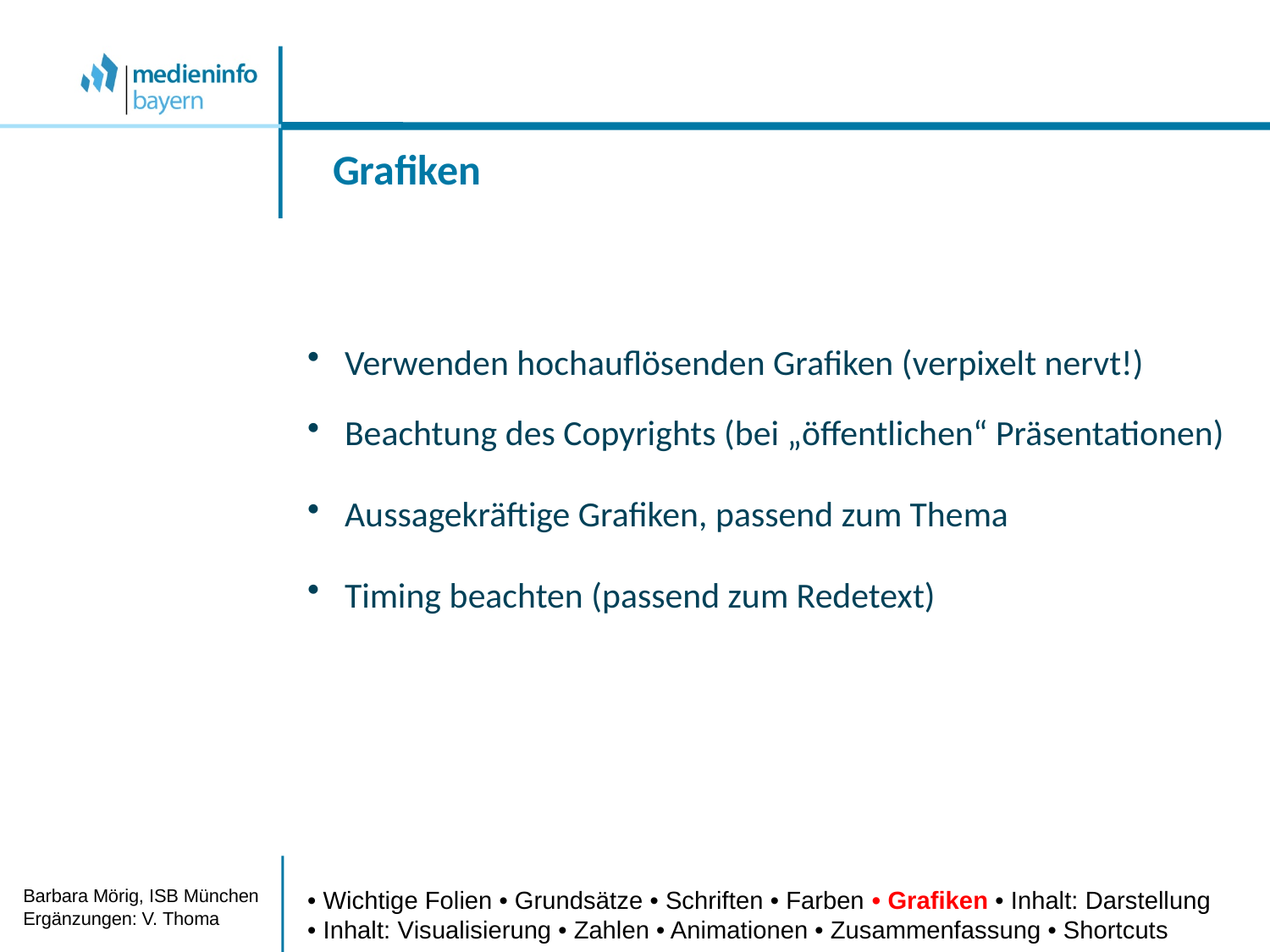

Grafiken

Verwenden hochauflösenden Grafiken (verpixelt nervt!)
Beachtung des Copyrights (bei „öffentlichen“ Präsentationen)
Aussagekräftige Grafiken, passend zum Thema
Timing beachten (passend zum Redetext)
Barbara Mörig, ISB München
Ergänzungen: V. Thoma
• Wichtige Folien • Grundsätze • Schriften • Farben • Grafiken • Inhalt: Darstellung
• Inhalt: Visualisierung • Zahlen • Animationen • Zusammenfassung • Shortcuts